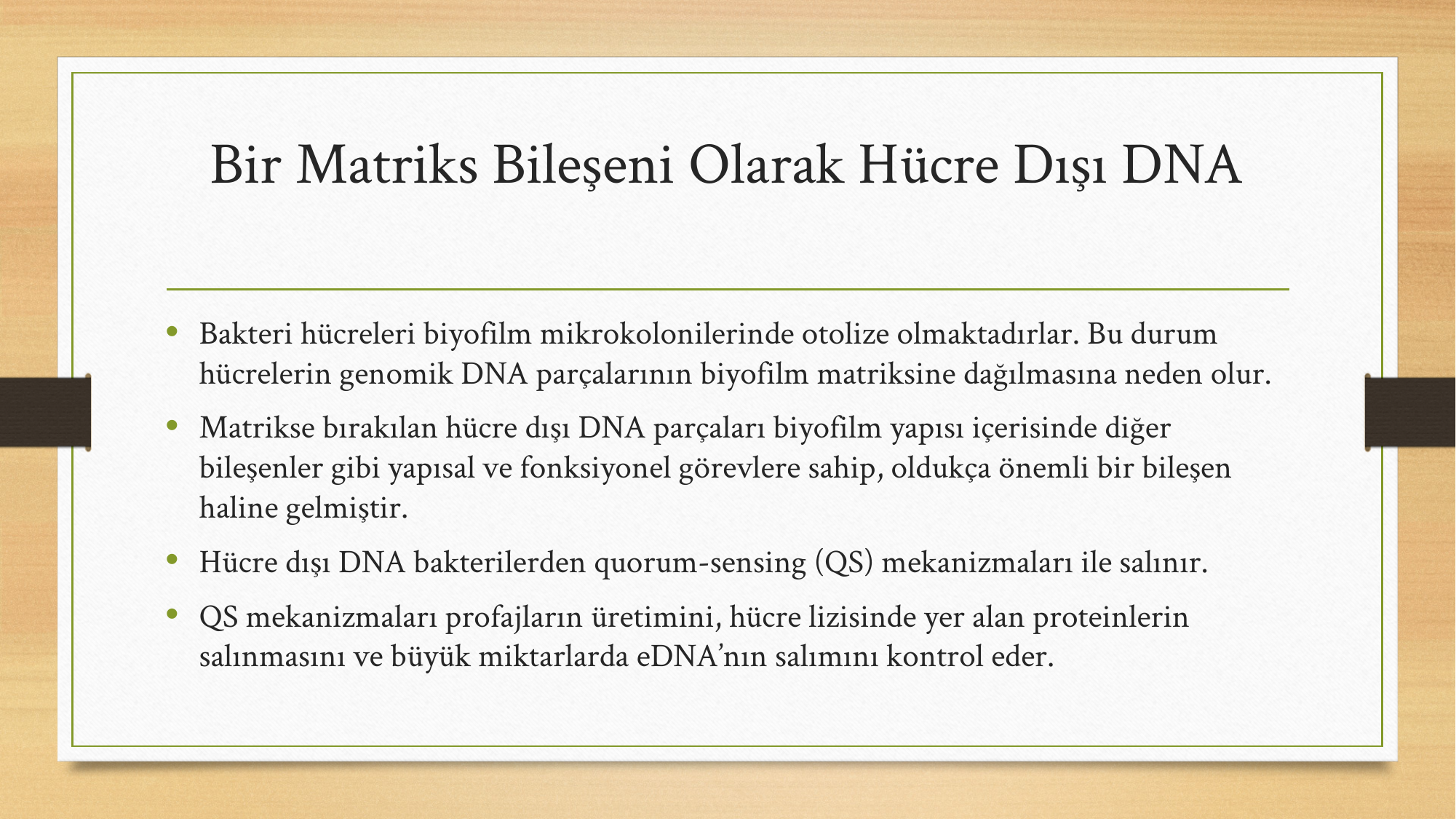

# Bir Matriks Bileşeni Olarak Hücre Dışı DNA
Bakteri hücreleri biyofilm mikrokolonilerinde otolize olmaktadırlar. Bu durum hücrelerin genomik DNA parçalarının biyofilm matriksine dağılmasına neden olur.
Matrikse bırakılan hücre dışı DNA parçaları biyofilm yapısı içerisinde diğer bileşenler gibi yapısal ve fonksiyonel görevlere sahip, oldukça önemli bir bileşen haline gelmiştir.
Hücre dışı DNA bakterilerden quorum-sensing (QS) mekanizmaları ile salınır.
QS mekanizmaları profajların üretimini, hücre lizisinde yer alan proteinlerin salınmasını ve büyük miktarlarda eDNA’nın salımını kontrol eder.